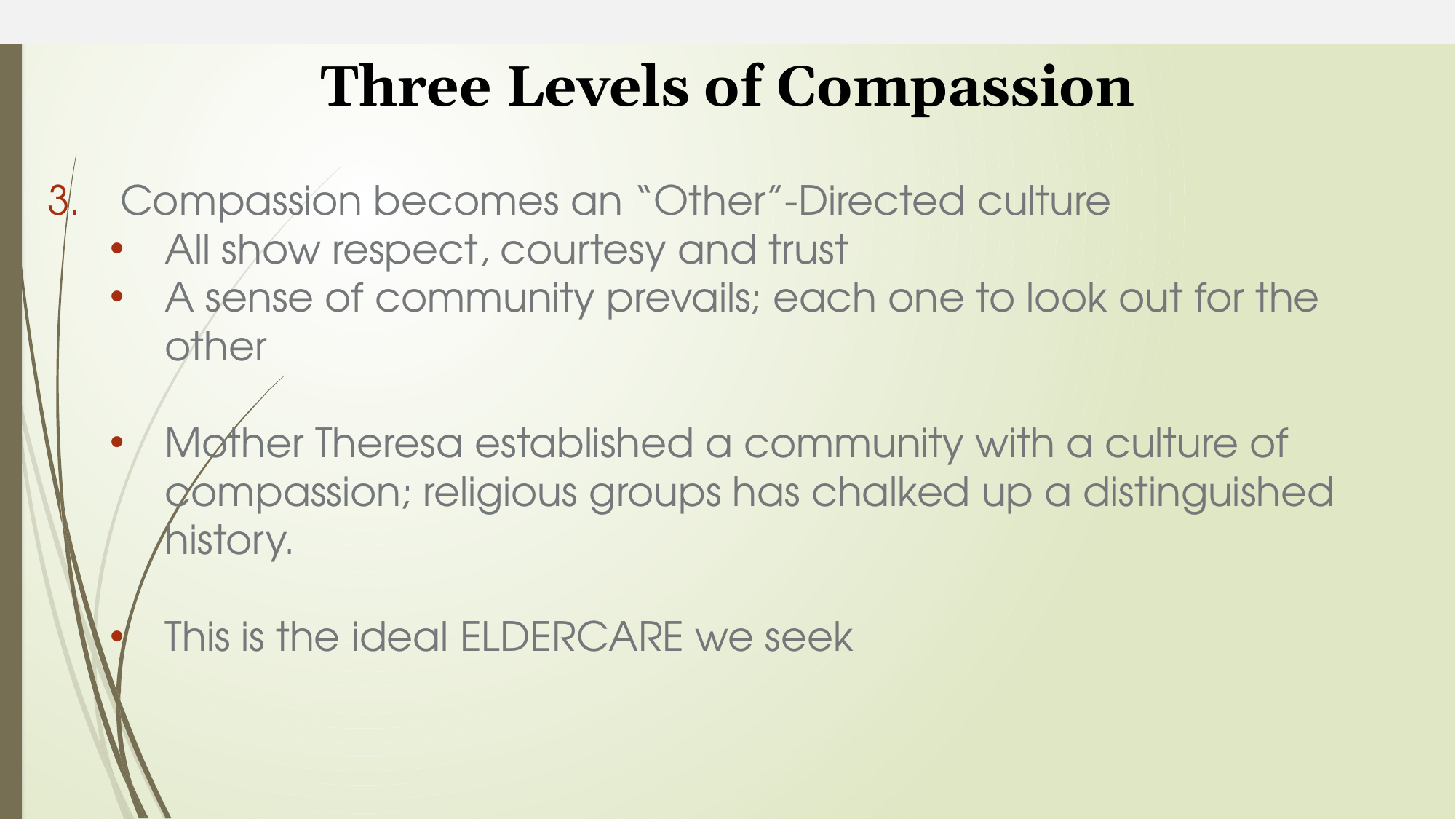

# Three Levels of Compassion
Compassion becomes an “Other”-Directed culture
All show respect, courtesy and trust
A sense of community prevails; each one to look out for the other

Mother Theresa established a community with a culture of compassion; religious groups has chalked up a distinguished history.

This is the ideal ELDERCARE we seek